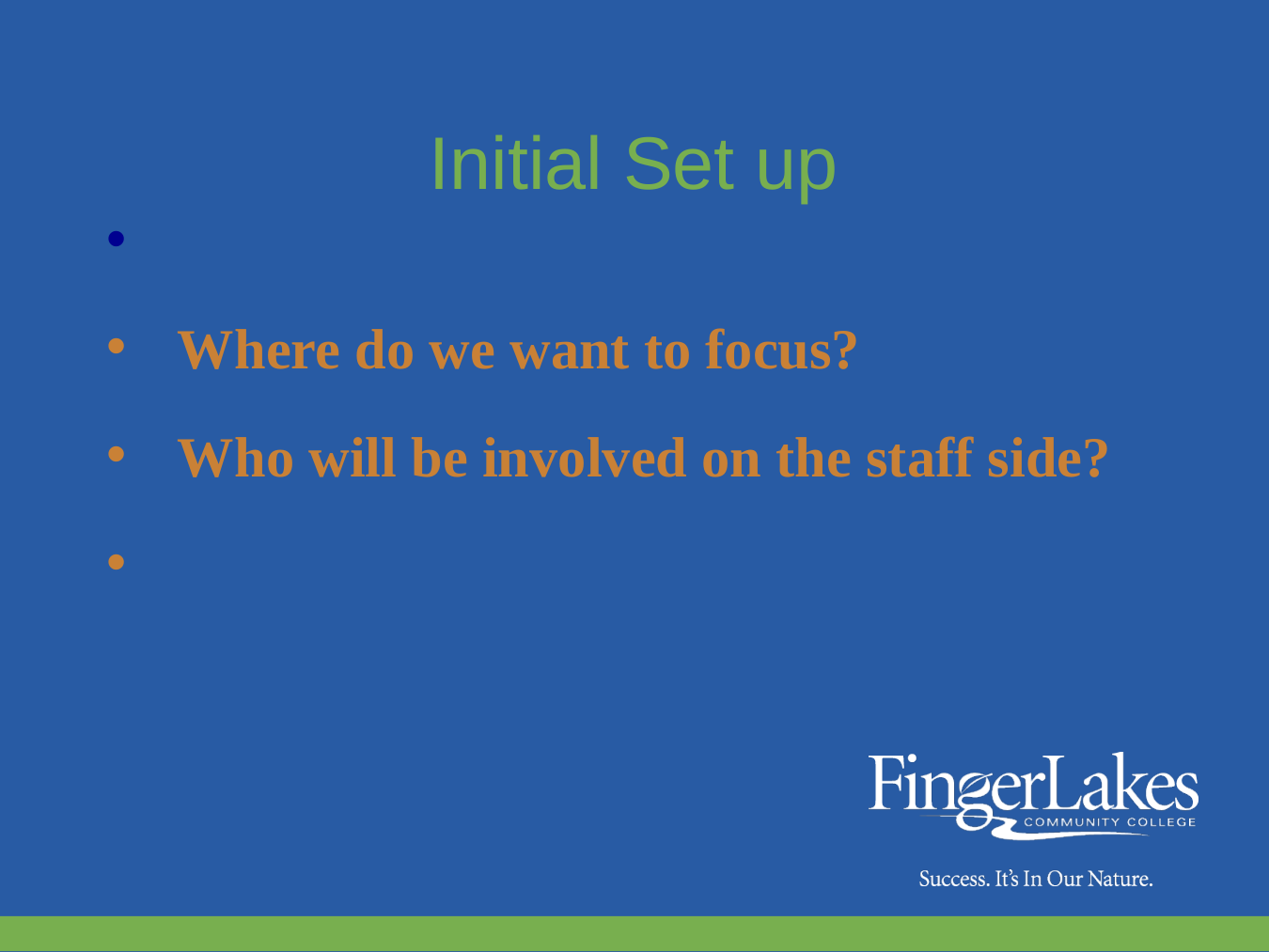

# Initial Set up
Role Creation
Where do we want to focus?
Who will be involved on the staff side?
How?